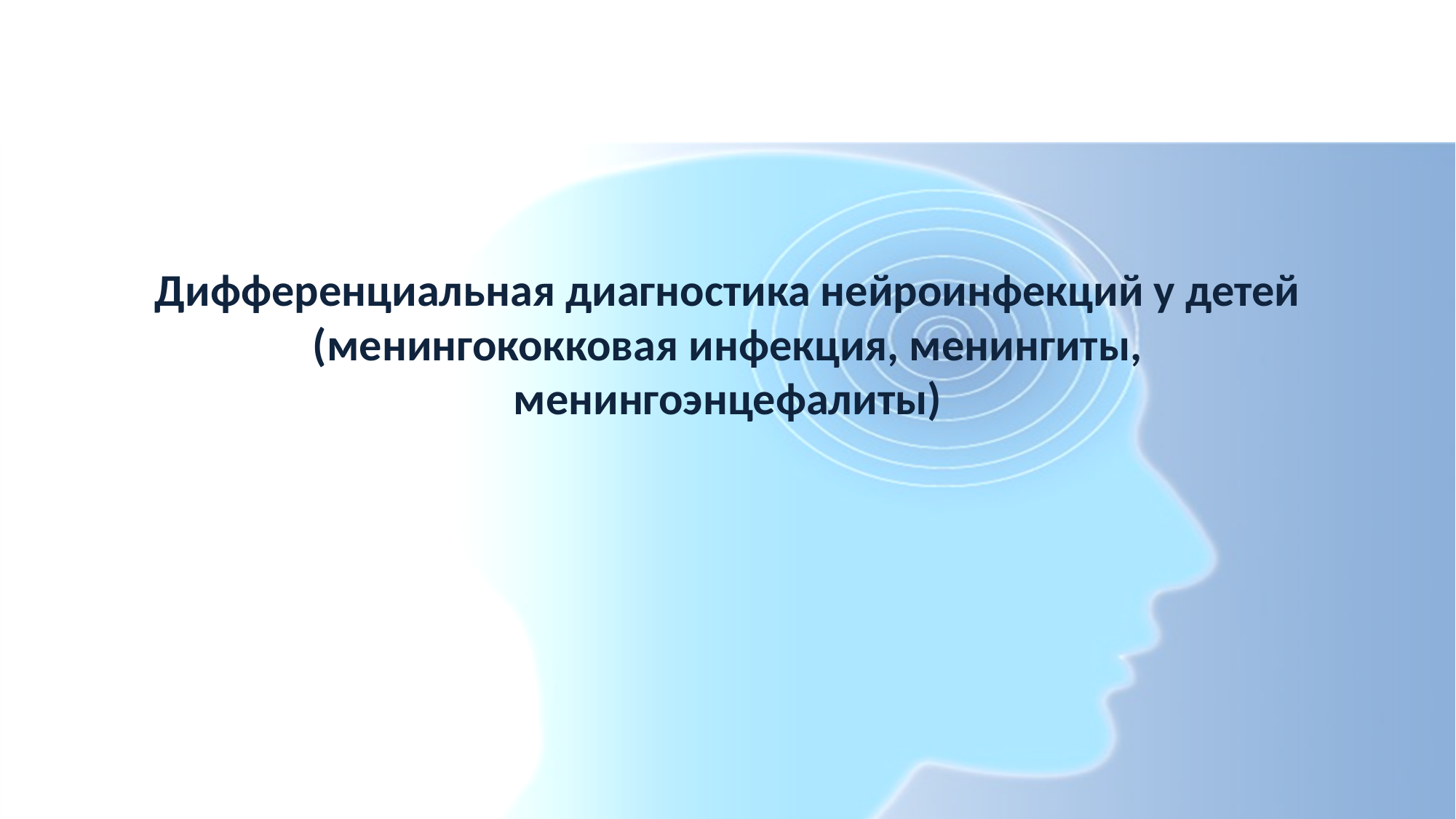

# Дифференциальная диагностика нейроинфекций у детей (менингококковая инфекция, менингиты, менингоэнцефалиты)